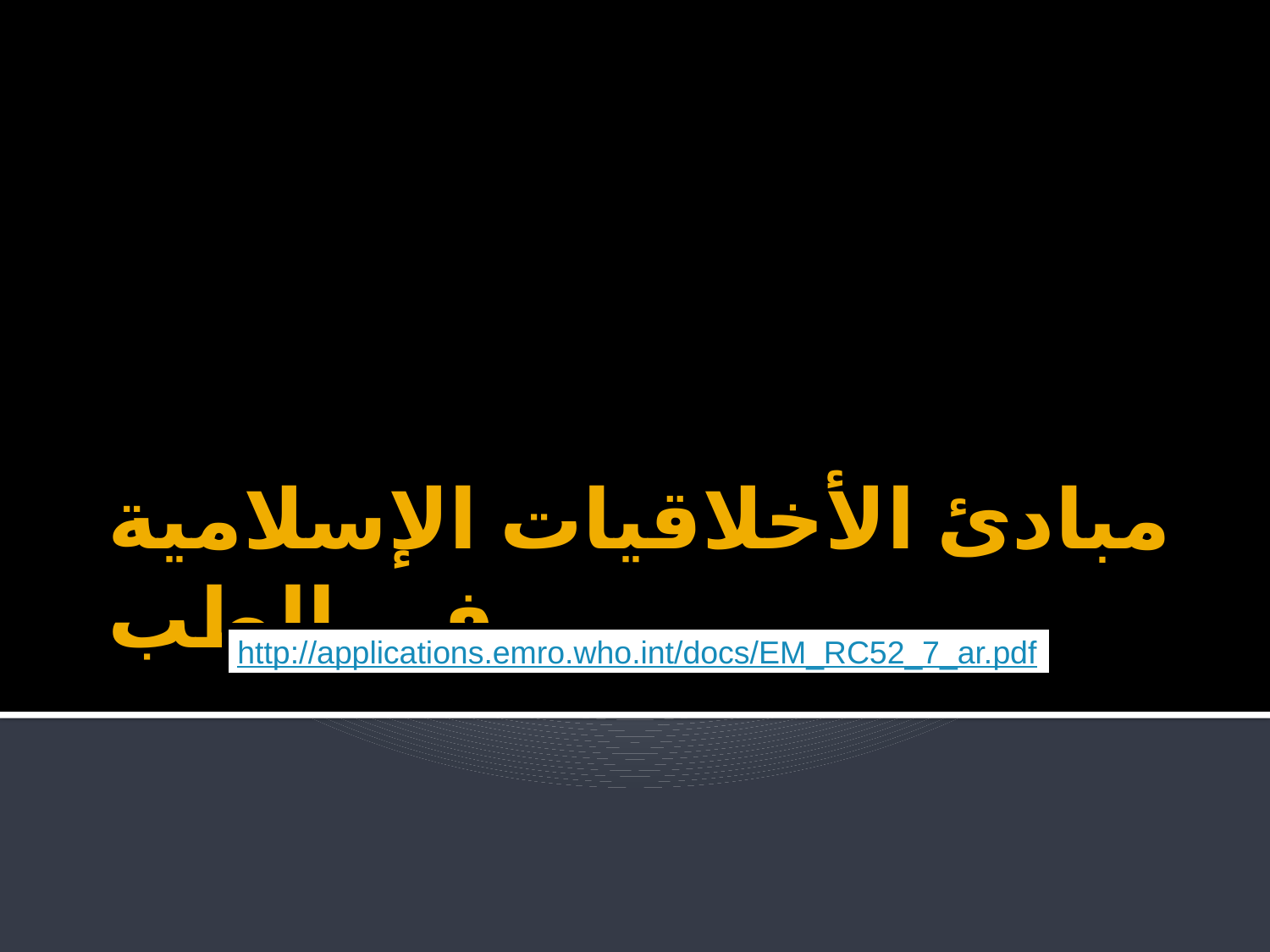

# مبادئ الأخلاقيات الإسلامية في الطب
http://applications.emro.who.int/docs/EM_RC52_7_ar.pdf